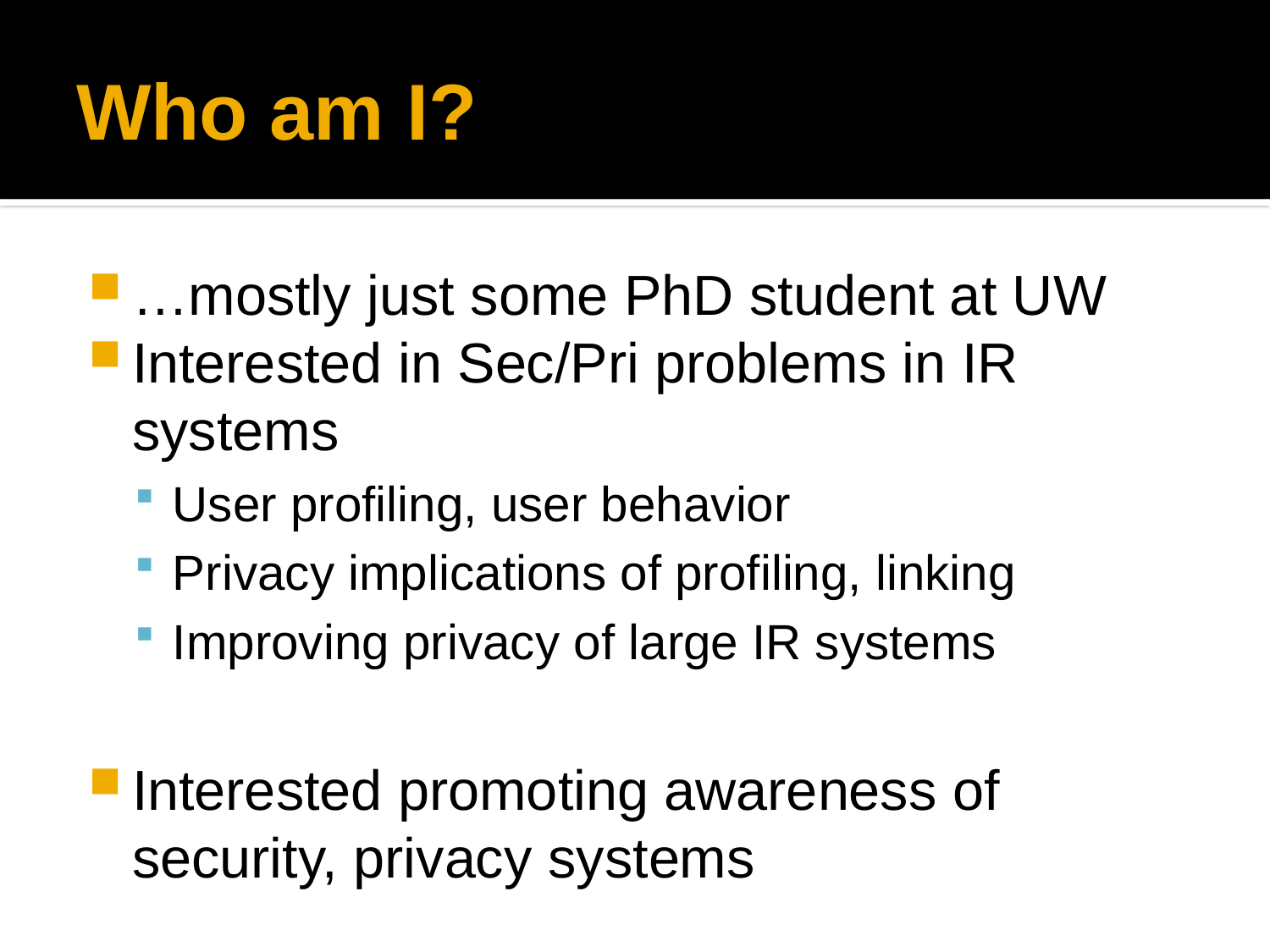

# Who am I?
…mostly just some PhD student at UW
Interested in Sec/Pri problems in IR systems
User profiling, user behavior
Privacy implications of profiling, linking
Improving privacy of large IR systems

Interested promoting awareness of security, privacy systems